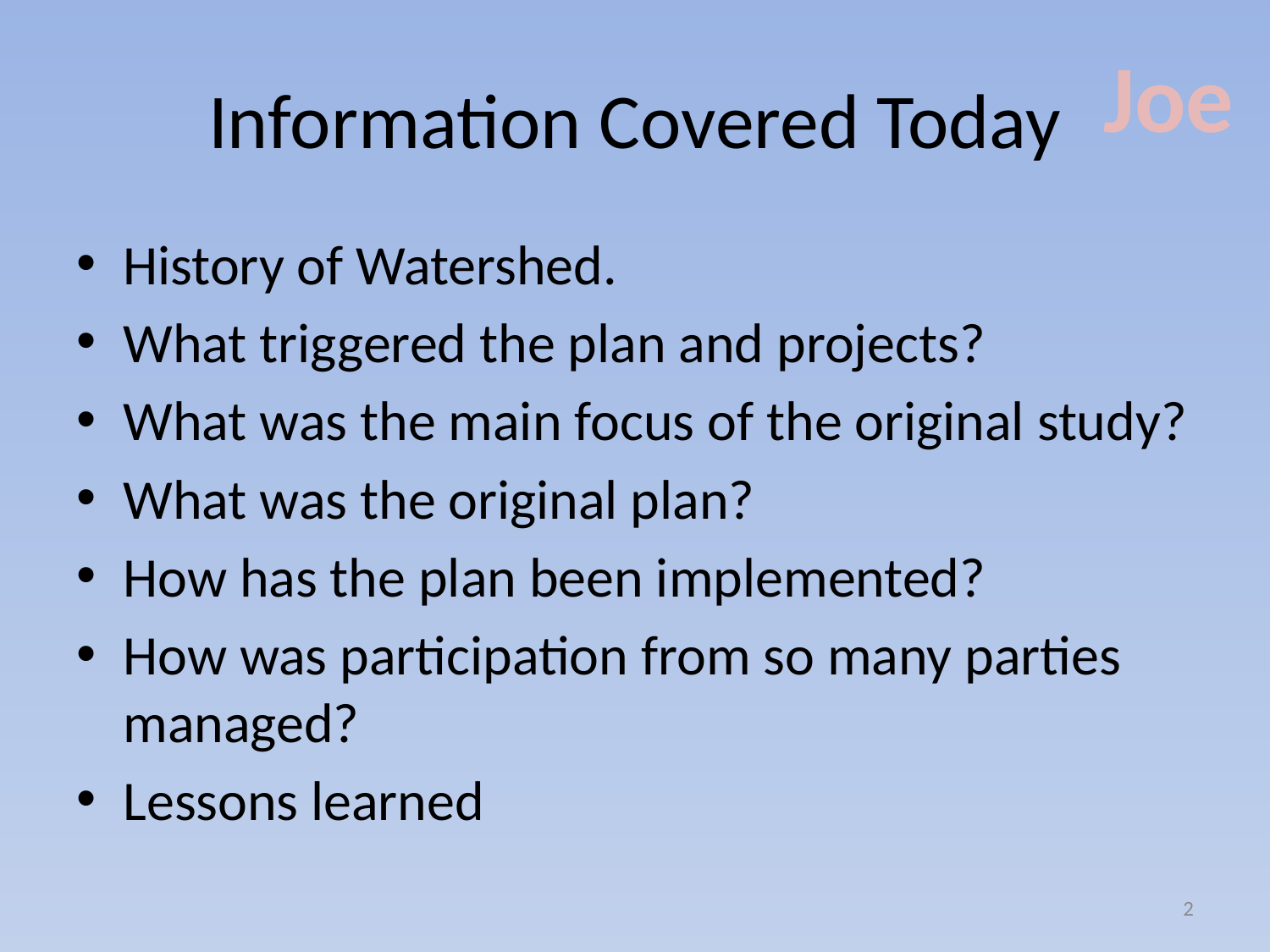

Joe
# Information Covered Today
History of Watershed.
What triggered the plan and projects?
What was the main focus of the original study?
What was the original plan?
How has the plan been implemented?
How was participation from so many parties managed?
Lessons learned

2